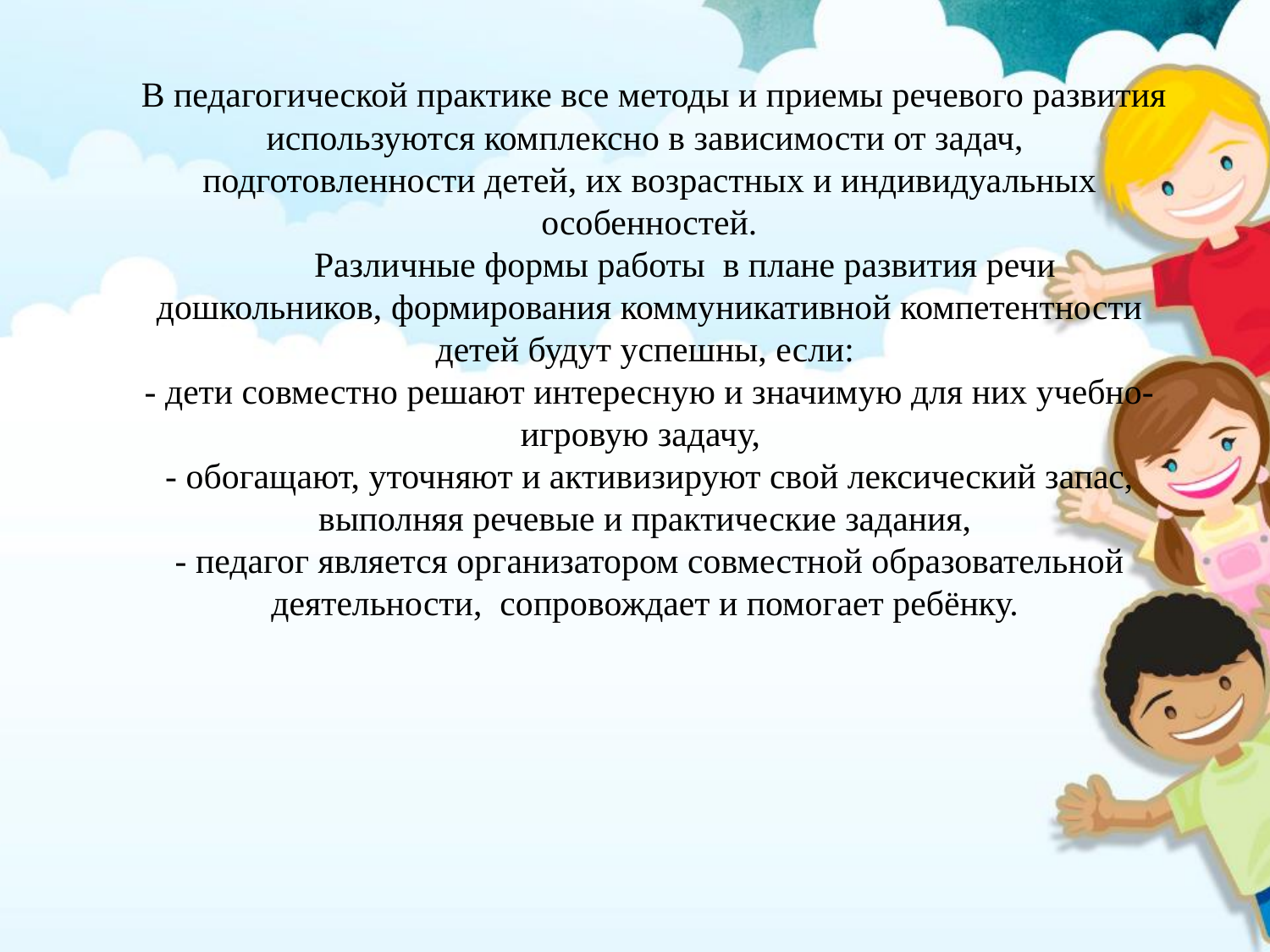

В педагогической практике все методы и приемы речевого развития используются комплексно в зависимости от задач,  подготовленности детей, их возрастных и индивидуальных особенностей.
        Различные формы работы  в плане развития речи дошкольников, формирования коммуникативной компетентности детей будут успешны, если:
- дети совместно решают интересную и значимую для них учебно-игровую задачу,
- обогащают, уточняют и активизируют свой лексический запас, выполняя речевые и практические задания,
- педагог является организатором совместной образовательной деятельности,  сопровождает и помогает ребёнку.